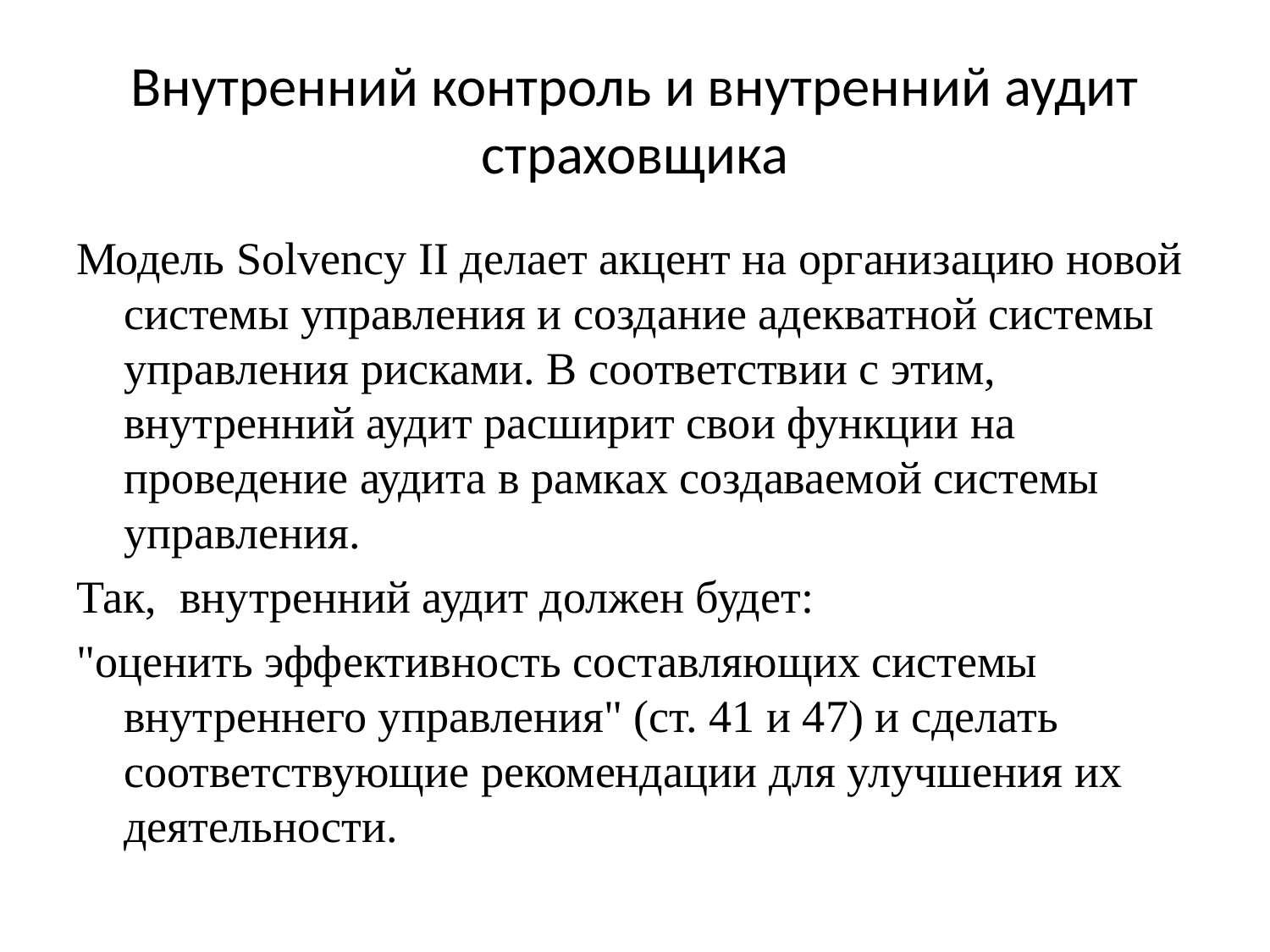

# Внутренний контроль и внутренний аудит страховщика
Модель Solvency II делает акцент на организацию новой системы управления и создание адекватной системы управления рисками. В соответствии с этим, внутренний аудит расширит свои функции на проведение аудита в рамках создаваемой системы управления.
Так,  внутренний аудит должен будет:
"оценить эффективность составляющих системы внутреннего управления" (ст. 41 и 47) и сделать соответствующие рекомендации для улучшения их деятельности.